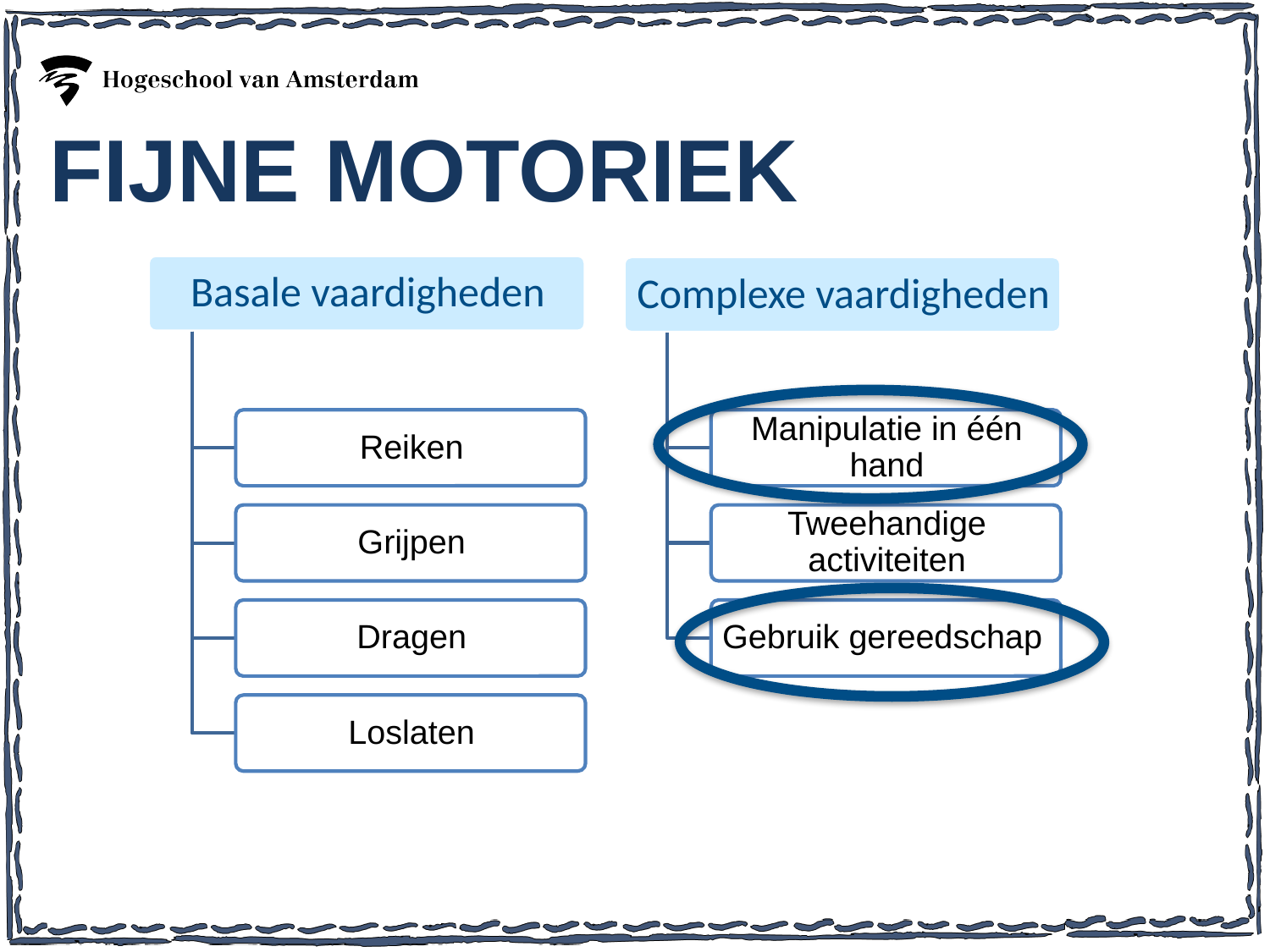

# fijne motoriek
Basale vaardigheden
Reiken
Grijpen
Dragen
Loslaten
Complexe vaardigheden
Manipulatie in één hand
Tweehandige activiteiten
Gebruik gereedschap